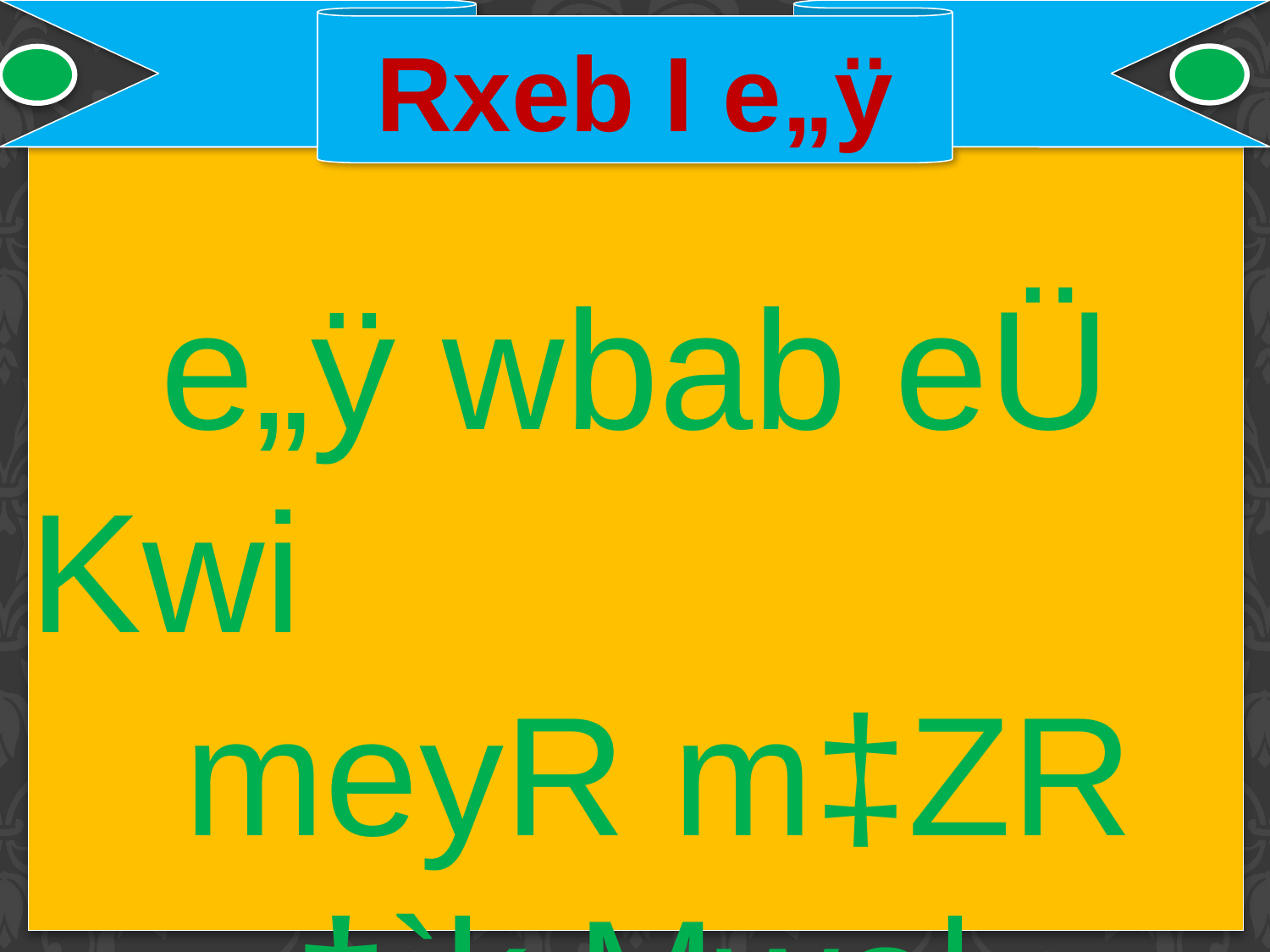

Rxeb I e„ÿ

e„ÿ wbab eÜ Kwi                      meyR m‡ZR †`k Mwo|